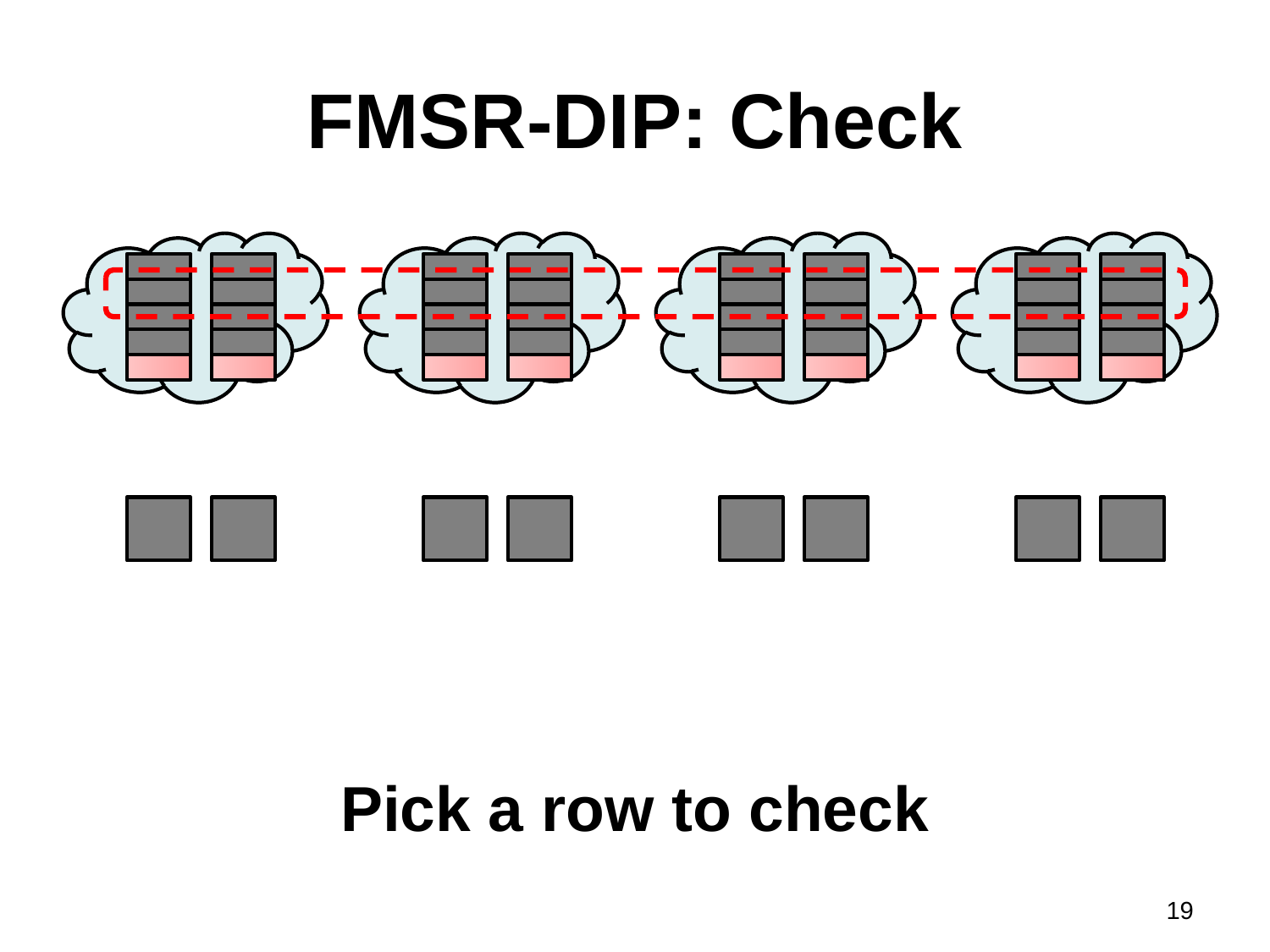

# FMSR-DIP: Check

Pick a row to check
19